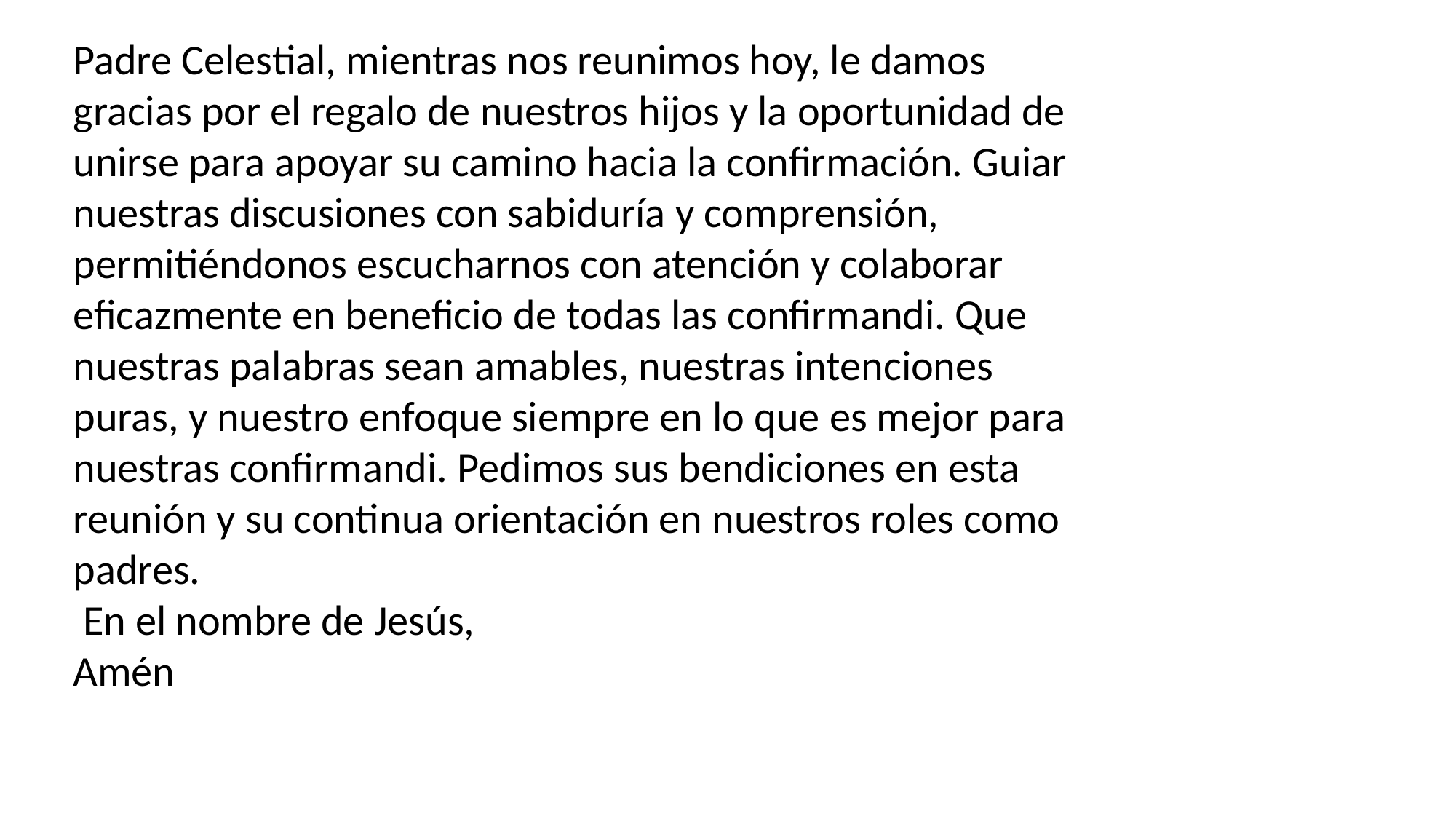

Padre Celestial, mientras nos reunimos hoy, le damos gracias por el regalo de nuestros hijos y la oportunidad de unirse para apoyar su camino hacia la confirmación. Guiar nuestras discusiones con sabiduría y comprensión, permitiéndonos escucharnos con atención y colaborar eficazmente en beneficio de todas las confirmandi. Que nuestras palabras sean amables, nuestras intenciones puras, y nuestro enfoque siempre en lo que es mejor para nuestras confirmandi. Pedimos sus bendiciones en esta reunión y su continua orientación en nuestros roles como padres.
 En el nombre de Jesús,
Amén